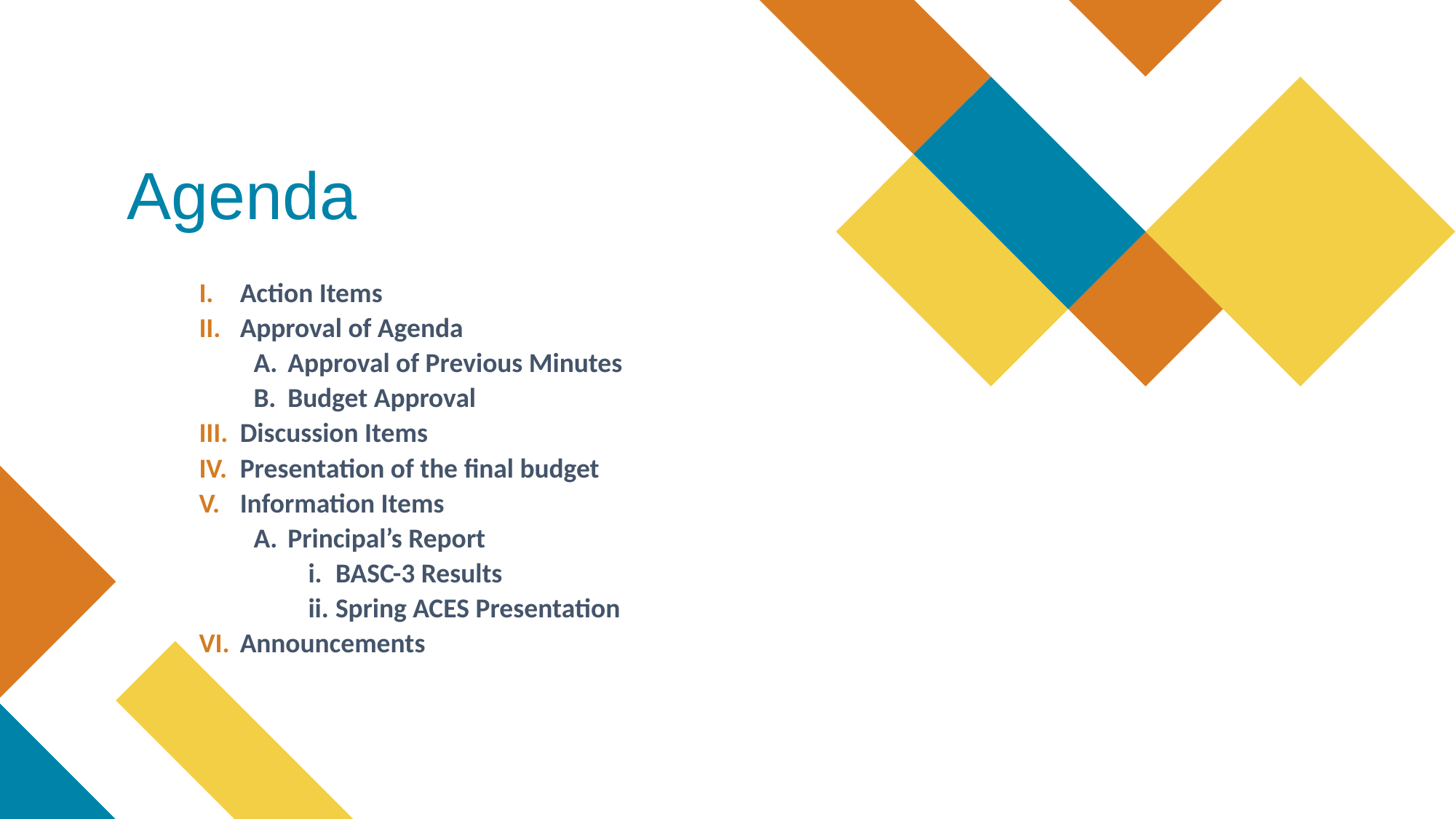

Agenda
Action Items
Approval of Agenda
Approval of Previous Minutes
Budget Approval
Discussion Items
Presentation of the final budget
Information Items
Principal’s Report
BASC-3 Results
Spring ACES Presentation
Announcements